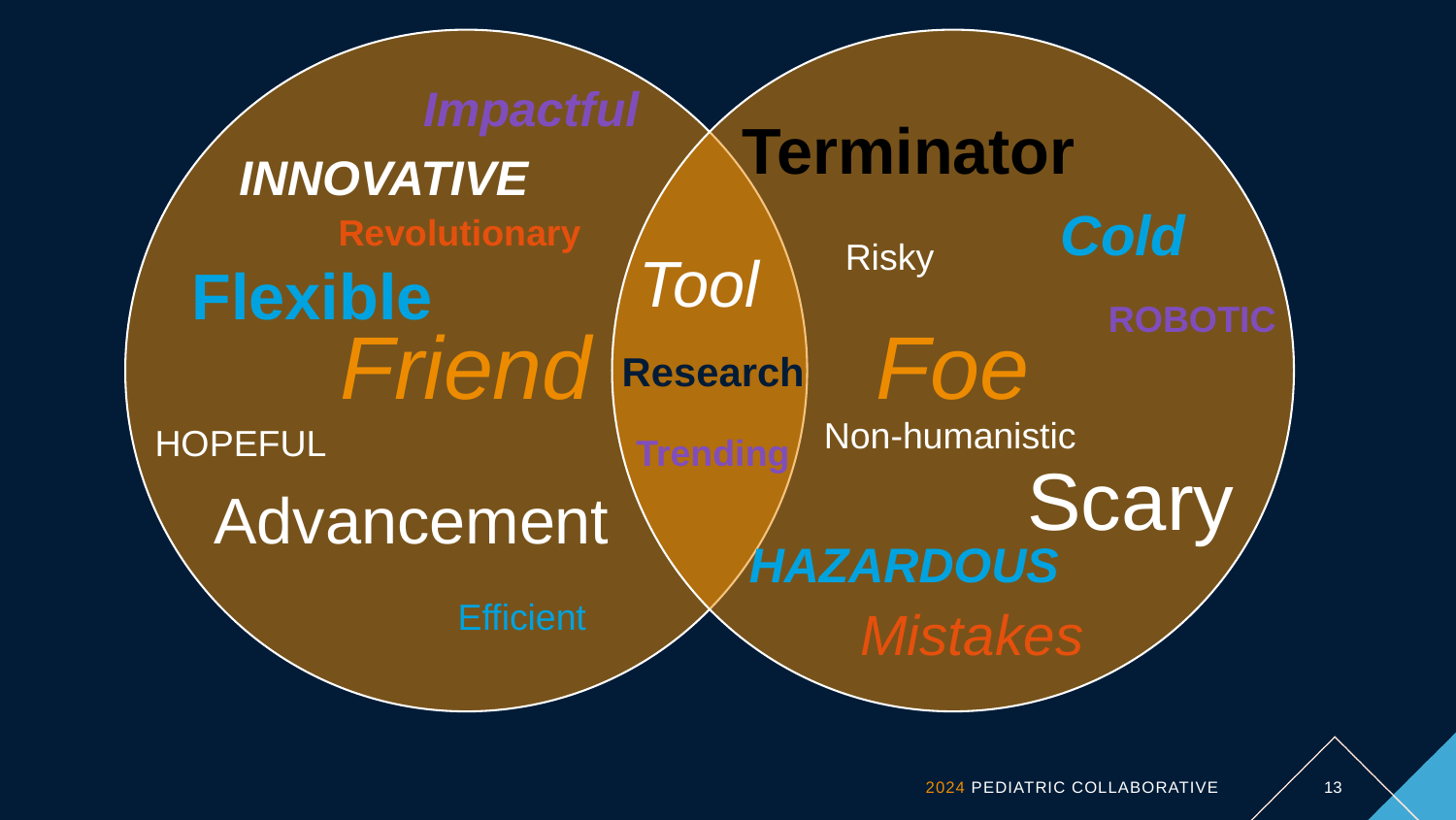

Friend
Foe
Impactful
Terminator
INNOVATIVE
Cold
Revolutionary
Risky
Tool
Flexible
ROBOTIC
Research
Non-humanistic
HOPEFUL
Trending
Scary
Advancement
HAZARDOUS
Efficient
Mistakes